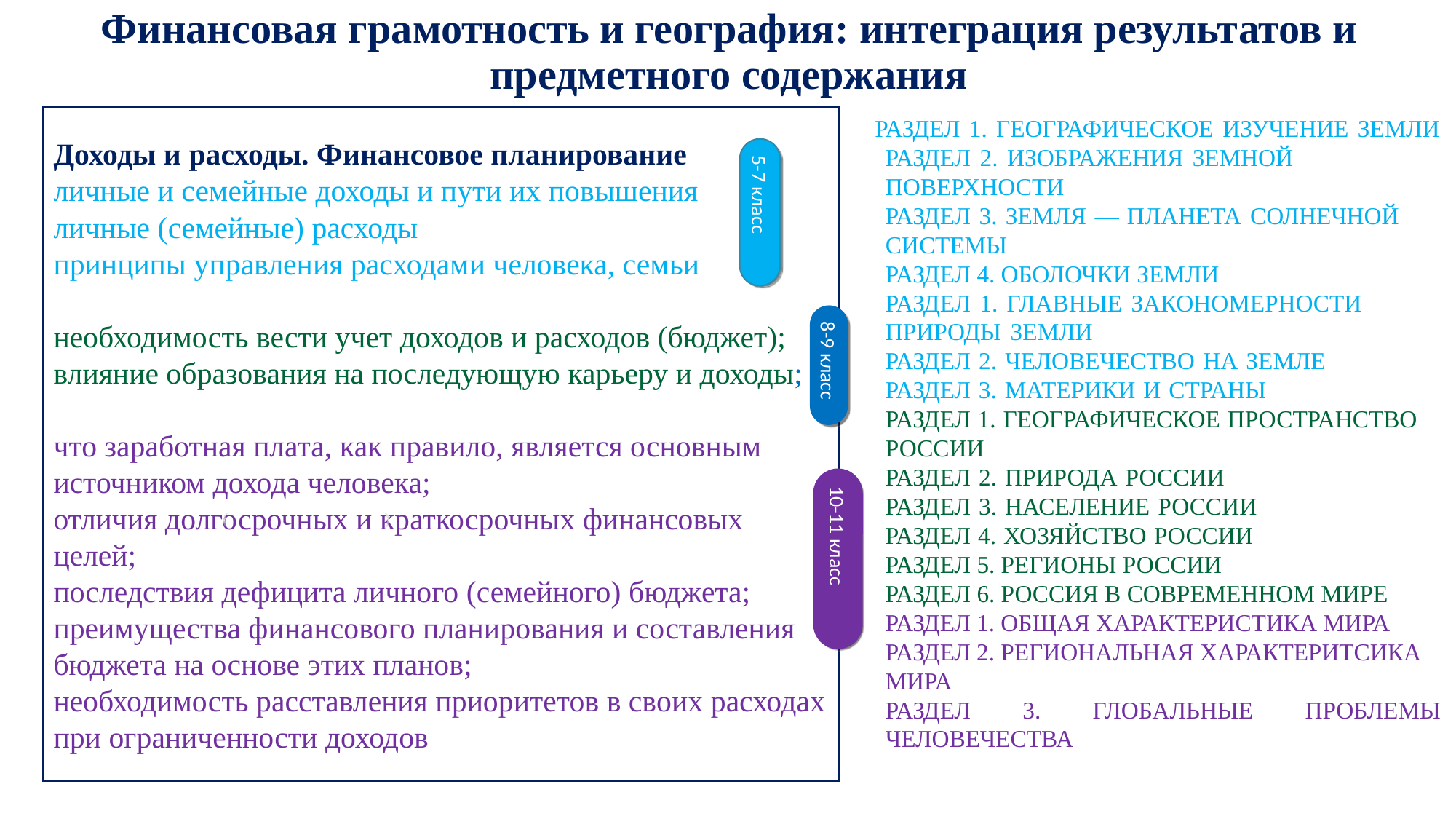

# Финансовая грамотность и география: интеграция результатов и предметного содержания
Доходы и расходы. Финансовое планирование
личные и семейные доходы и пути их повышения
личные (семейные) расходы
принципы управления расходами человека, семьи

необходимость вести учет доходов и расходов (бюджет);
влияние образования на последующую карьеру и доходы;

что заработная плата, как правило, является основным источником дохода человека;
отличия долгосрочных и краткосрочных финансовых целей;
последствия дефицита личного (семейного) бюджета;
преимущества финансового планирования и составления бюджета на основе этих планов;
необходимость расставления приоритетов в своих расходах при ограниченности доходов
РАЗДЕЛ 1. ГЕОГРАФИЧЕСКОЕ ИЗУЧЕНИЕ ЗЕМЛИ
РАЗДЕЛ 2. ИЗОБРАЖЕНИЯ ЗЕМНОЙ ПОВЕРХНОСТИ
РАЗДЕЛ 3. ЗЕМЛЯ — ПЛАНЕТА СОЛНЕЧНОЙ СИСТЕМЫ
РАЗДЕЛ 4. ОБОЛОЧКИ ЗЕМЛИ
РАЗДЕЛ 1. ГЛАВНЫЕ ЗАКОНОМЕРНОСТИ ПРИРОДЫ ЗЕМЛИ
РАЗДЕЛ 2. ЧЕЛОВЕЧЕСТВО НА ЗЕМЛЕ
РАЗДЕЛ 3. МАТЕРИКИ И СТРАНЫ
РАЗДЕЛ 1. ГЕОГРАФИЧЕСКОЕ ПРОСТРАНСТВО РОССИИ
РАЗДЕЛ 2. ПРИРОДА РОССИИ
РАЗДЕЛ 3. НАСЕЛЕНИЕ РОССИИ
РАЗДЕЛ 4. ХОЗЯЙСТВО РОССИИ
РАЗДЕЛ 5. РЕГИОНЫ РОССИИ
РАЗДЕЛ 6. РОССИЯ В СОВРЕМЕННОМ МИРЕ
РАЗДЕЛ 1. ОБЩАЯ ХАРАКТЕРИСТИКА МИРА
РАЗДЕЛ 2. РЕГИОНАЛЬНАЯ ХАРАКТЕРИТСИКА МИРА
РАЗДЕЛ 3. ГЛОБАЛЬНЫЕ ПРОБЛЕМЫ ЧЕЛОВЕЧЕСТВА
5-7 класс

8-9 класс
10-11 класс
9